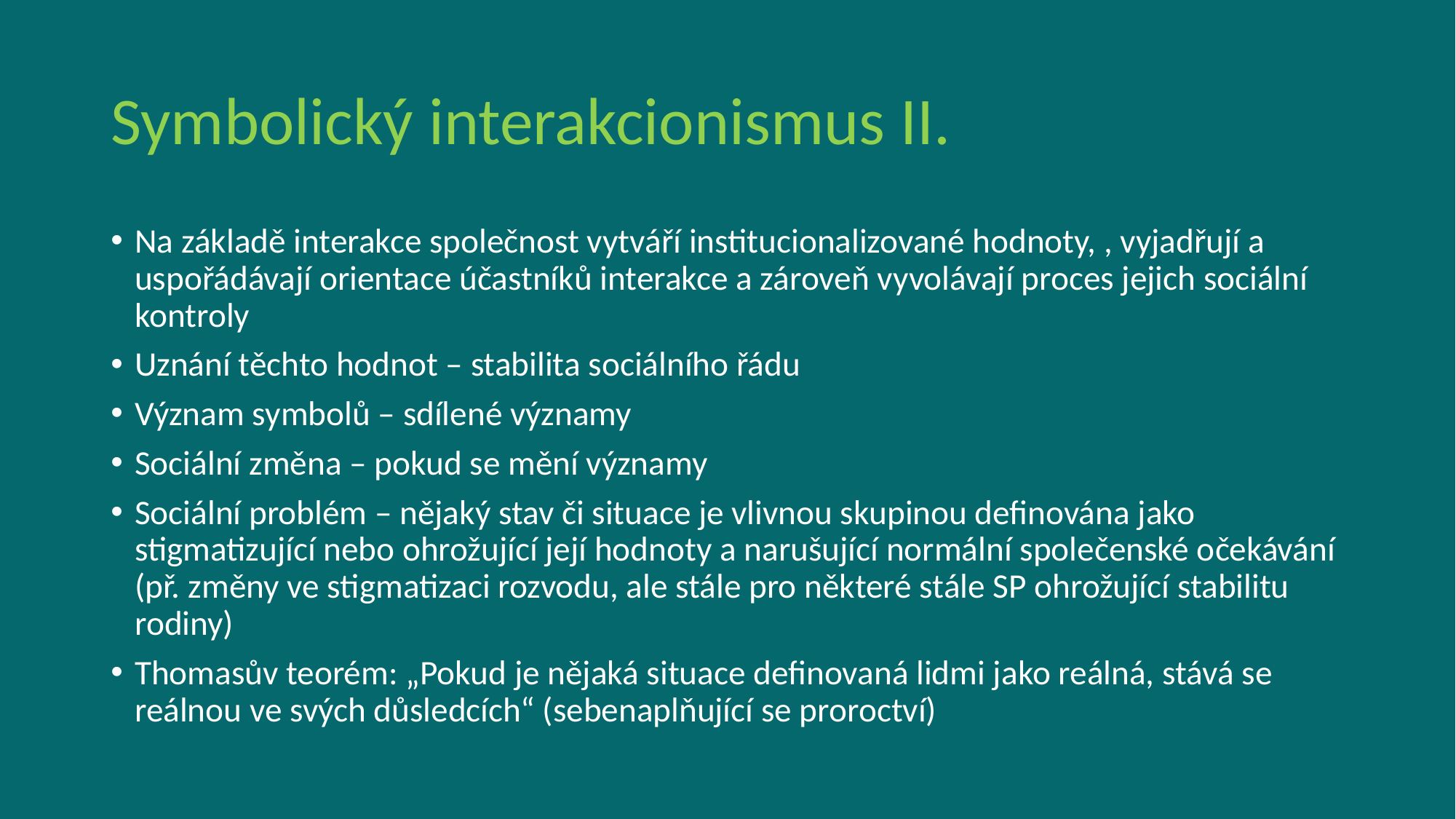

# Symbolický interakcionismus II.
Na základě interakce společnost vytváří institucionalizované hodnoty, , vyjadřují a uspořádávají orientace účastníků interakce a zároveň vyvolávají proces jejich sociální kontroly
Uznání těchto hodnot – stabilita sociálního řádu
Význam symbolů – sdílené významy
Sociální změna – pokud se mění významy
Sociální problém – nějaký stav či situace je vlivnou skupinou definována jako stigmatizující nebo ohrožující její hodnoty a narušující normální společenské očekávání (př. změny ve stigmatizaci rozvodu, ale stále pro některé stále SP ohrožující stabilitu rodiny)
Thomasův teorém: „Pokud je nějaká situace definovaná lidmi jako reálná, stává se reálnou ve svých důsledcích“ (sebenaplňující se proroctví)